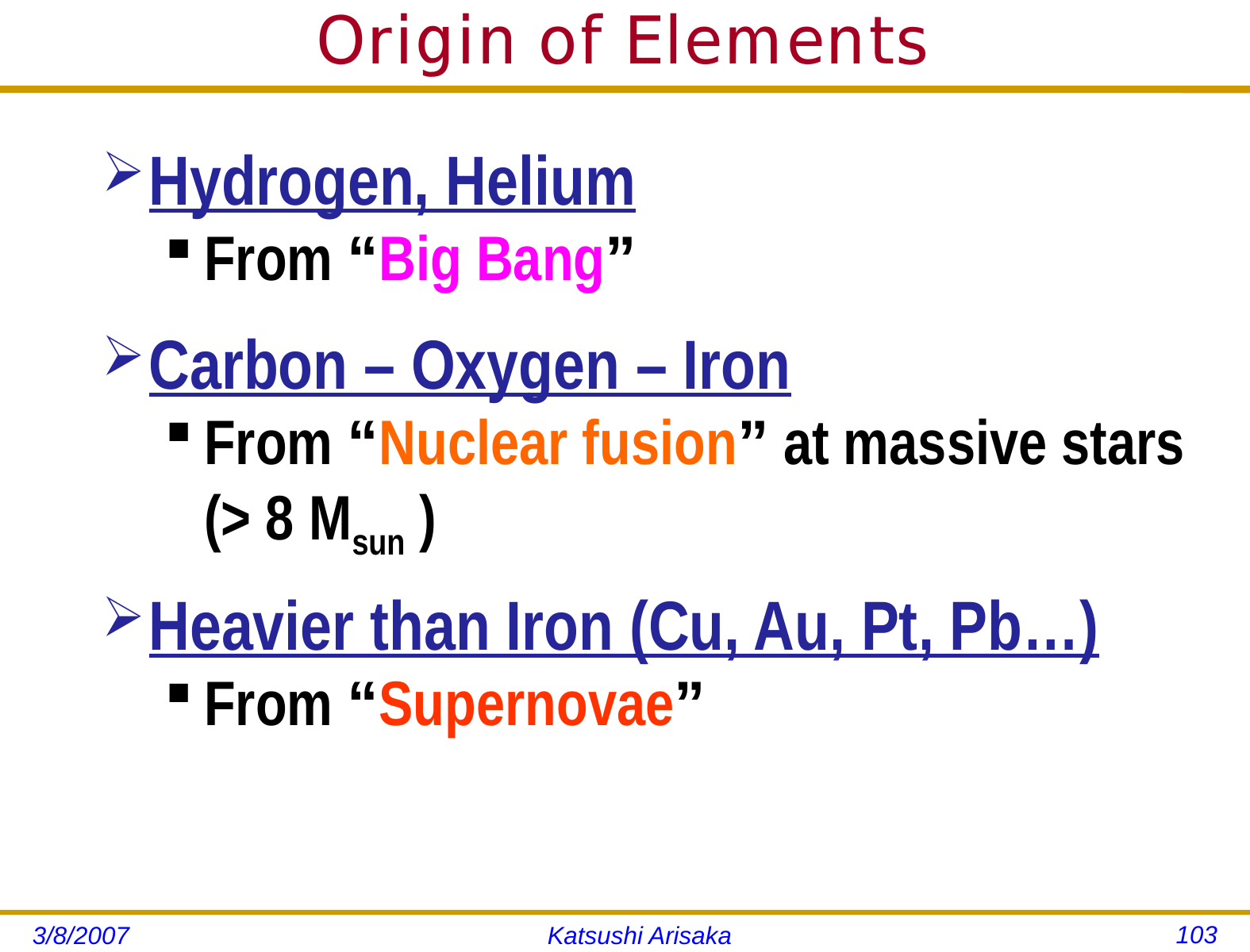

# Origin of Elements
Hydrogen, Helium
From “Big Bang”
Carbon – Oxygen – Iron
From “Nuclear fusion” at massive stars (> 8 Msun )
Heavier than Iron (Cu, Au, Pt, Pb…)
From “Supernovae”
103
3/8/2007
Katsushi Arisaka